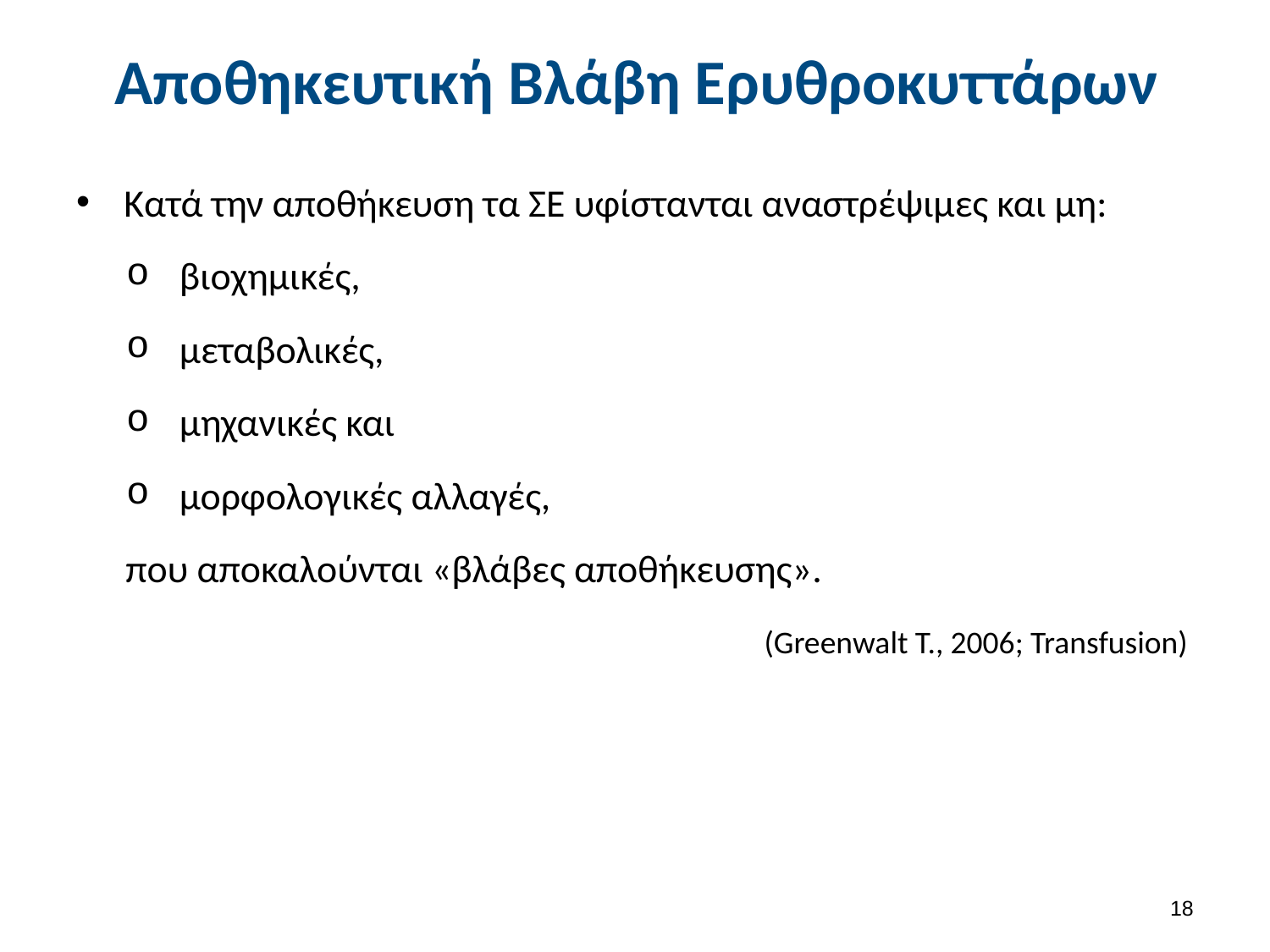

# Αποθηκευτική Βλάβη Ερυθροκυττάρων
Κατά την αποθήκευση τα ΣΕ υφίστανται αναστρέψιμες και μη:
βιοχημικές,
μεταβολικές,
μηχανικές και
μορφολογικές αλλαγές,
που αποκαλούνται «βλάβες αποθήκευσης».
(Greenwalt T., 2006; Transfusion)
18